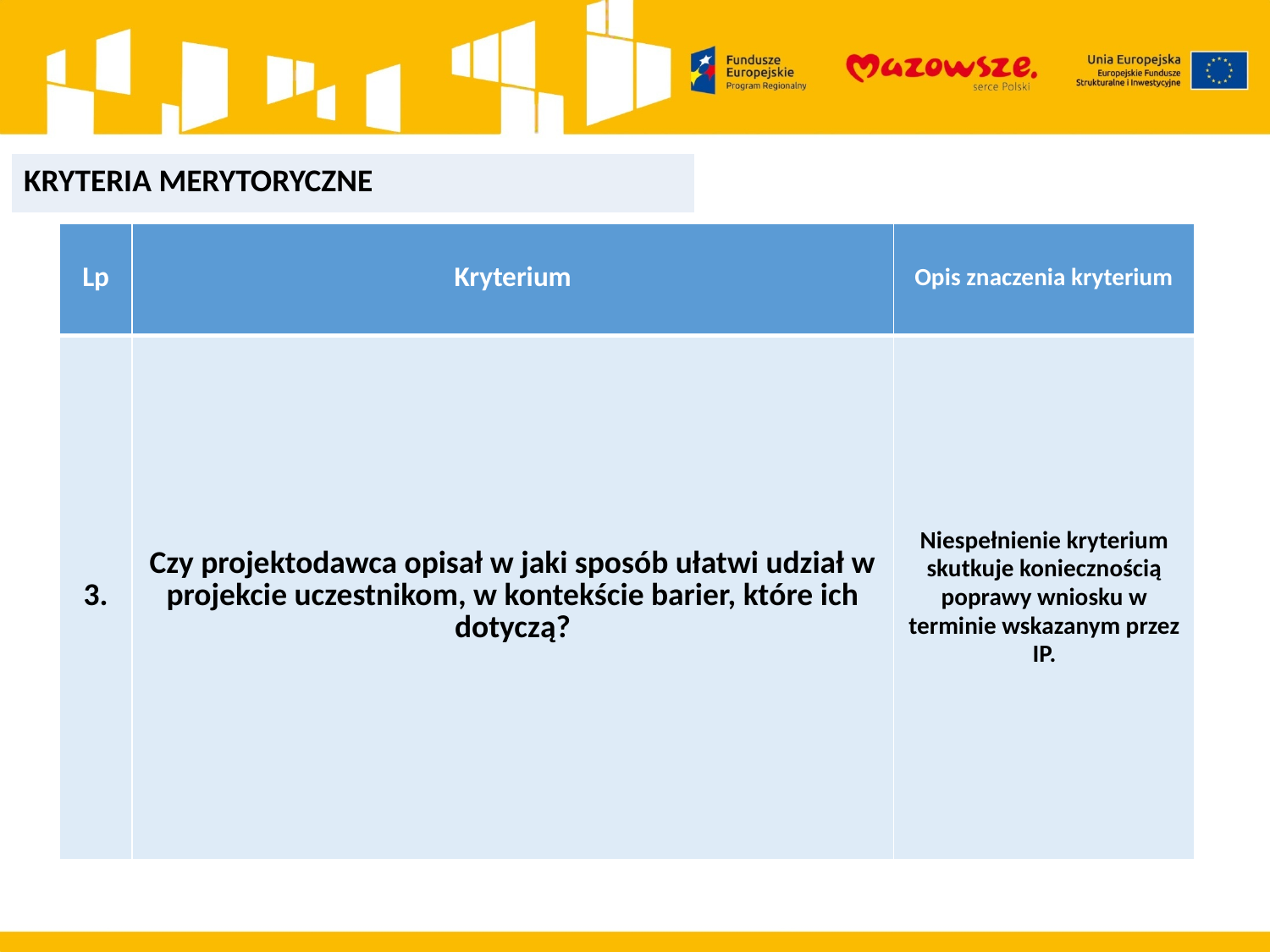

| KRYTERIA MERYTORYCZNE |
| --- |
| Lp | Kryterium | Opis znaczenia kryterium |
| --- | --- | --- |
| 3. | Czy projektodawca opisał w jaki sposób ułatwi udział w projekcie uczestnikom, w kontekście barier, które ich dotyczą? | Niespełnienie kryterium skutkuje koniecznością poprawy wniosku w terminie wskazanym przez IP. |